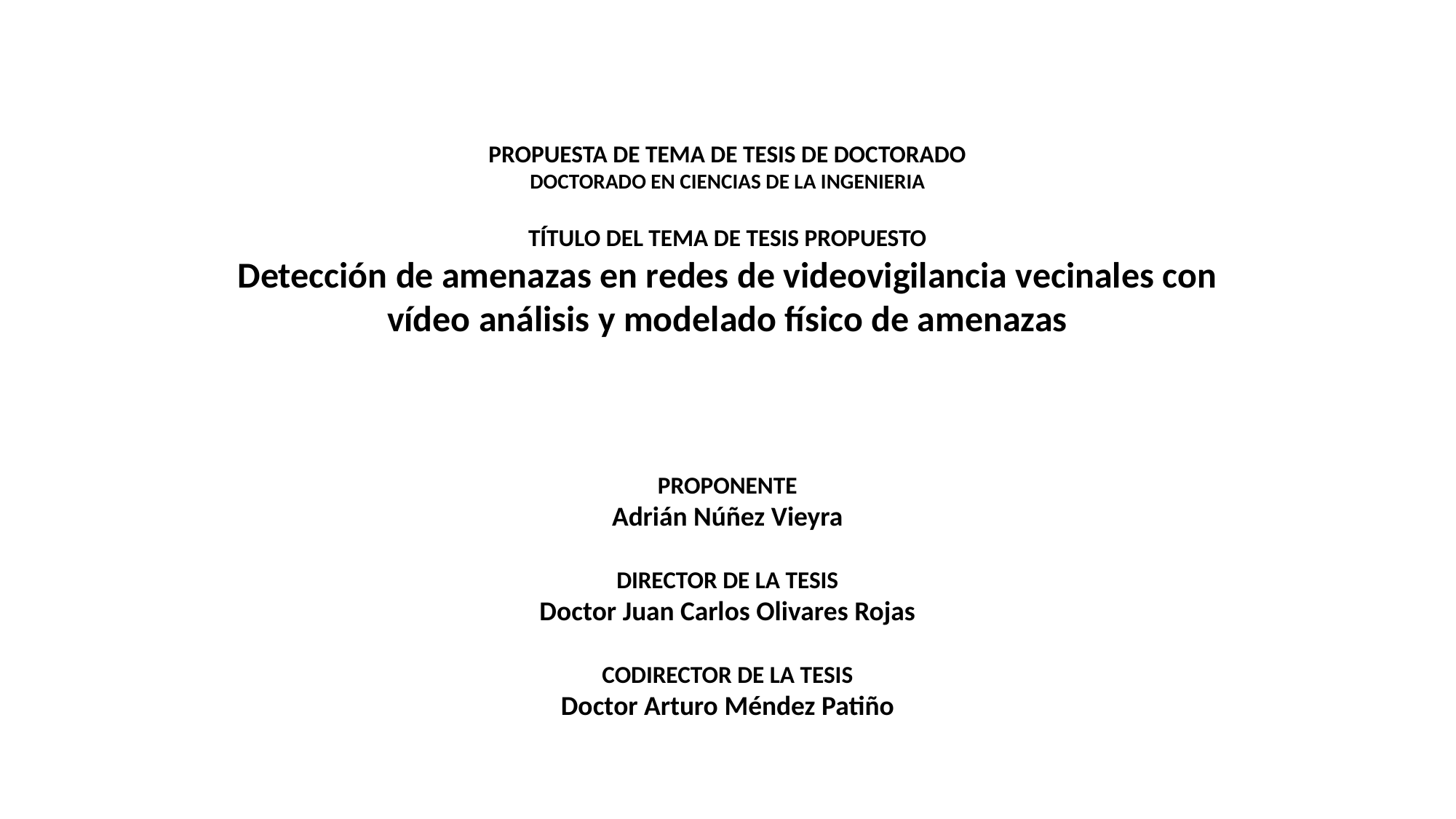

PROPUESTA DE TEMA DE TESIS DE DOCTORADO
DOCTORADO EN CIENCIAS DE LA INGENIERIA

TÍTULO DEL TEMA DE TESIS PROPUESTO
Detección de amenazas en redes de videovigilancia vecinales con vídeo análisis y modelado físico de amenazas

PROPONENTE
Adrián Núñez Vieyra

DIRECTOR DE LA TESIS
Doctor Juan Carlos Olivares Rojas

CODIRECTOR DE LA TESIS
Doctor Arturo Méndez Patiño